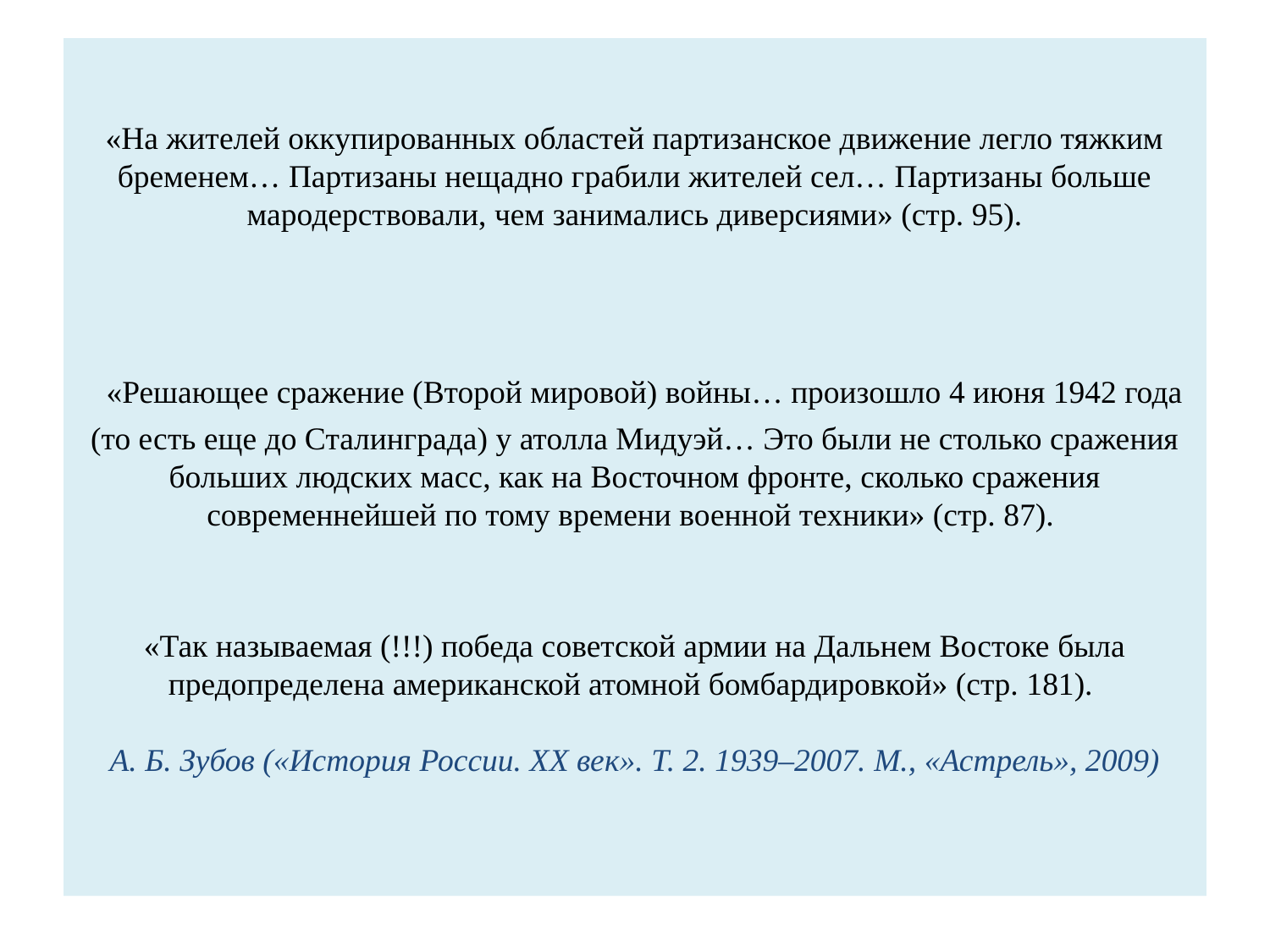

# «На жителей оккупированных областей партизанское движение легло тяжким бременем… Партизаны нещадно грабили жителей сел… Партизаны больше мародерствовали, чем занимались диверсиями» (стр. 95).   «Решающее сражение (Второй мировой) войны… произошло 4 июня 1942 года (то есть еще до Сталинграда) у атолла Мидуэй… Это были не столько сражения больших людских масс, как на Восточном фронте, сколько сражения современнейшей по тому времени военной техники» (стр. 87).   «Так называемая (!!!) победа советской армии на Дальнем Востоке была предопределена американской атомной бомбардировкой» (стр. 181).   А. Б. Зубов («История России. ХХ век». Т. 2. 1939–2007. М., «Астрель», 2009)